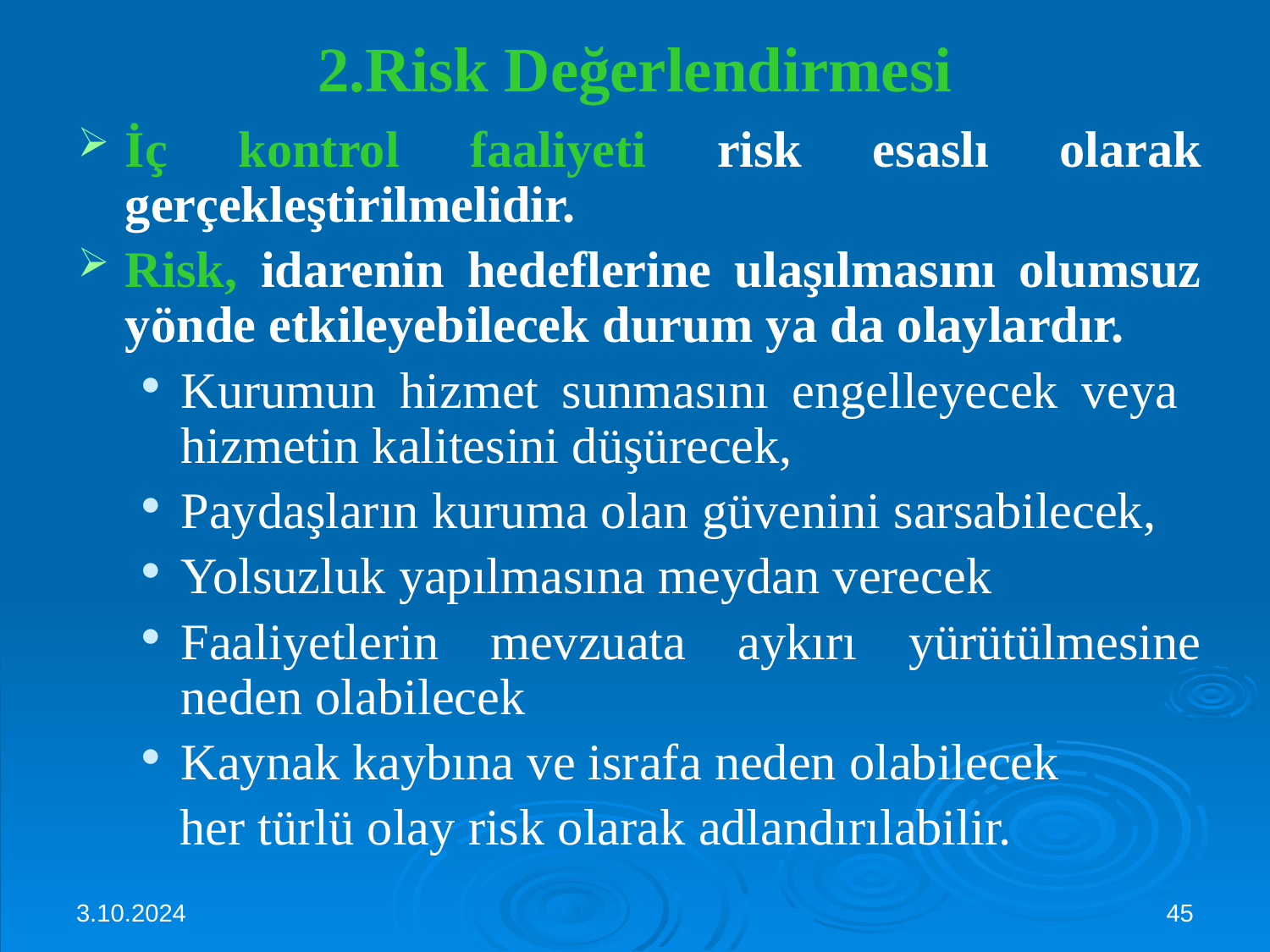

# 2.Risk Değerlendirmesi
İç kontrol faaliyeti risk esaslı olarak gerçekleştirilmelidir.
Risk, idarenin hedeflerine ulaşılmasını olumsuz yönde etkileyebilecek durum ya da olaylardır.
Kurumun hizmet sunmasını engelleyecek veya  hizmetin kalitesini düşürecek,
Paydaşların kuruma olan güvenini sarsabilecek,
Yolsuzluk yapılmasına meydan verecek
Faaliyetlerin mevzuata aykırı yürütülmesine neden olabilecek
Kaynak kaybına ve israfa neden olabilecek
   her türlü olay risk olarak adlandırılabilir.

3.10.2024
45